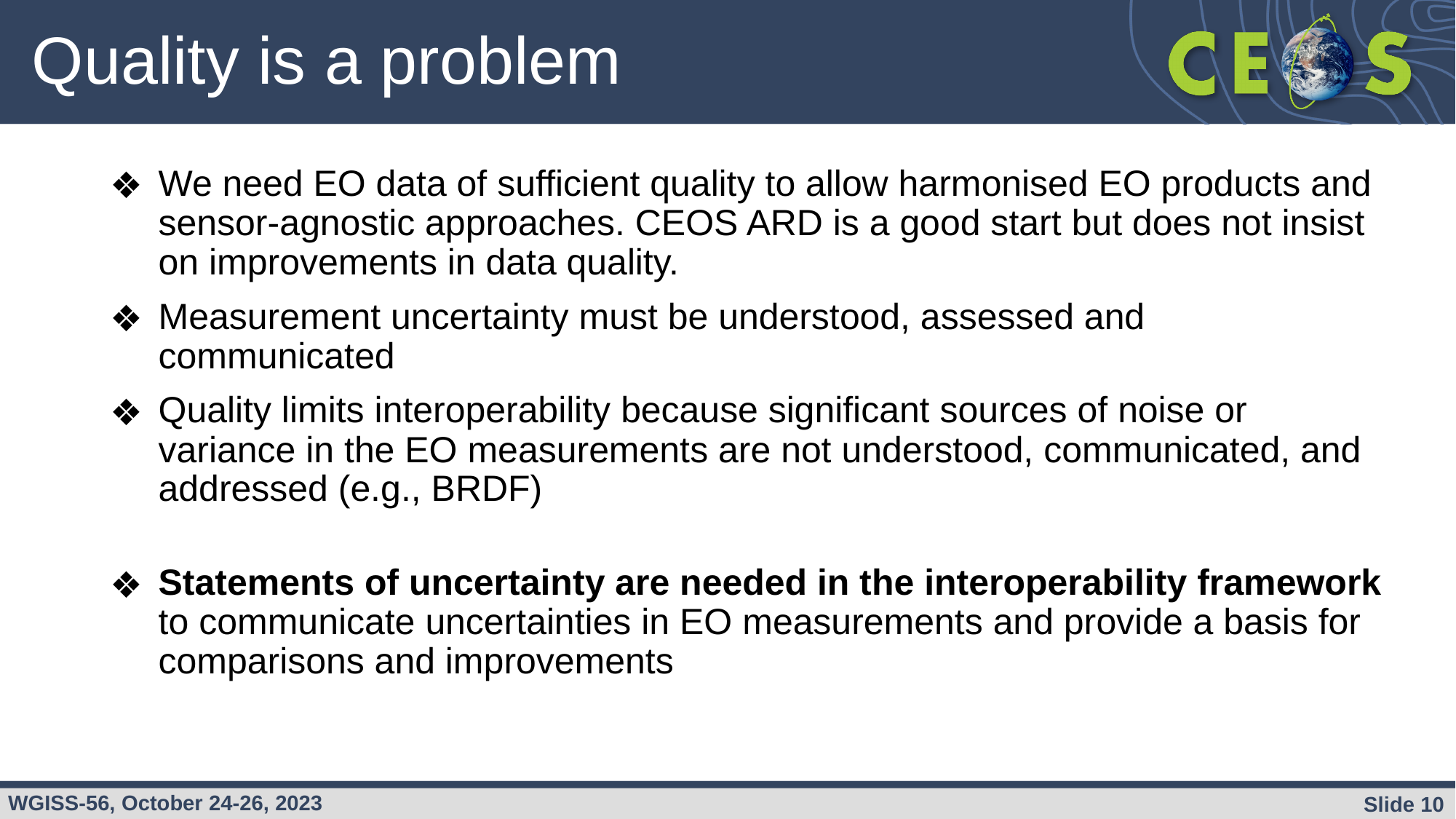

# Quality is a problem
We need EO data of sufficient quality to allow harmonised EO products and sensor-agnostic approaches. CEOS ARD is a good start but does not insist on improvements in data quality.
Measurement uncertainty must be understood, assessed and communicated
Quality limits interoperability because significant sources of noise or variance in the EO measurements are not understood, communicated, and addressed (e.g., BRDF)

Statements of uncertainty are needed in the interoperability framework to communicate uncertainties in EO measurements and provide a basis for comparisons and improvements